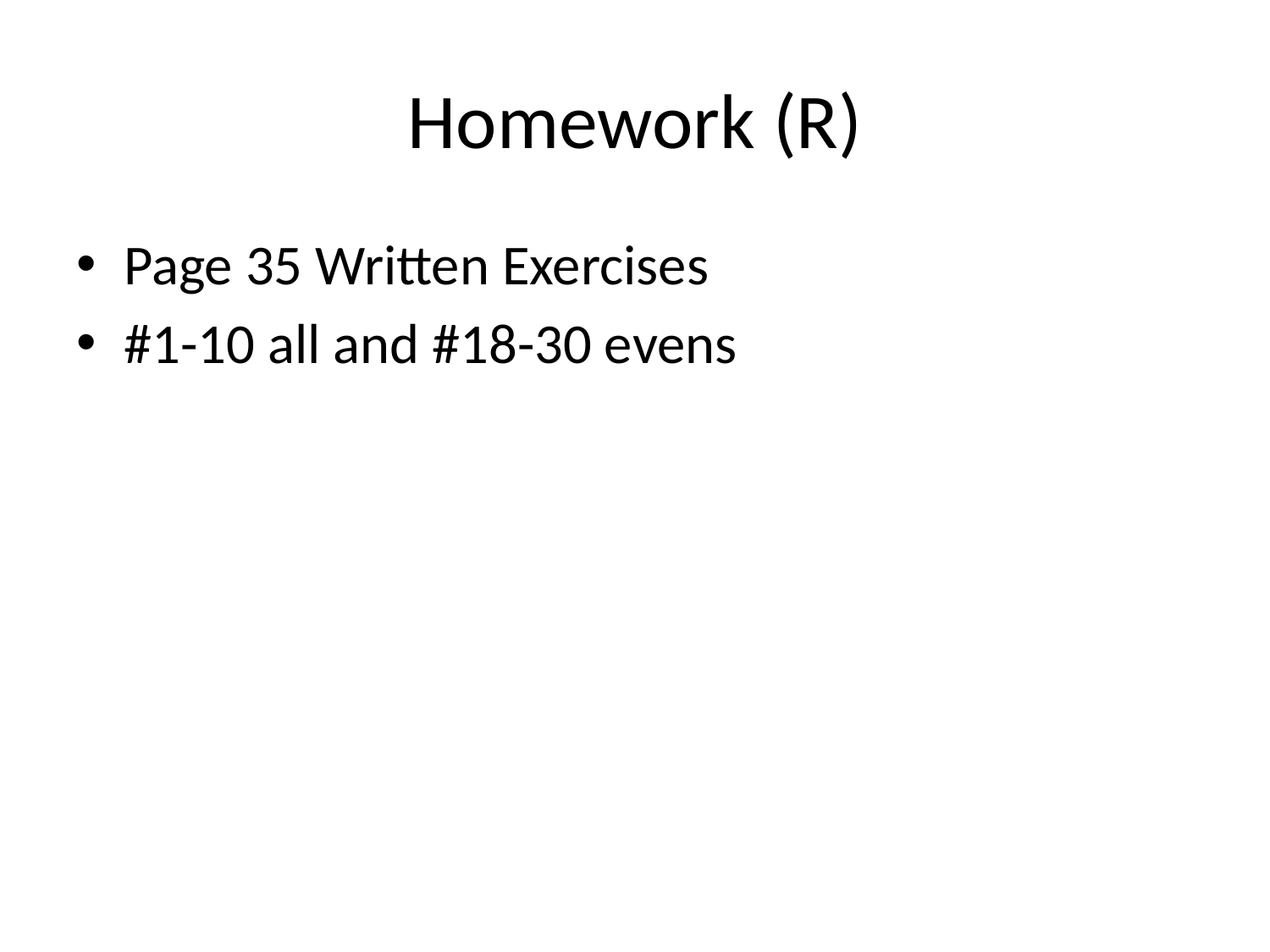

# Homework (R)
Page 35 Written Exercises
#1-10 all and #18-30 evens